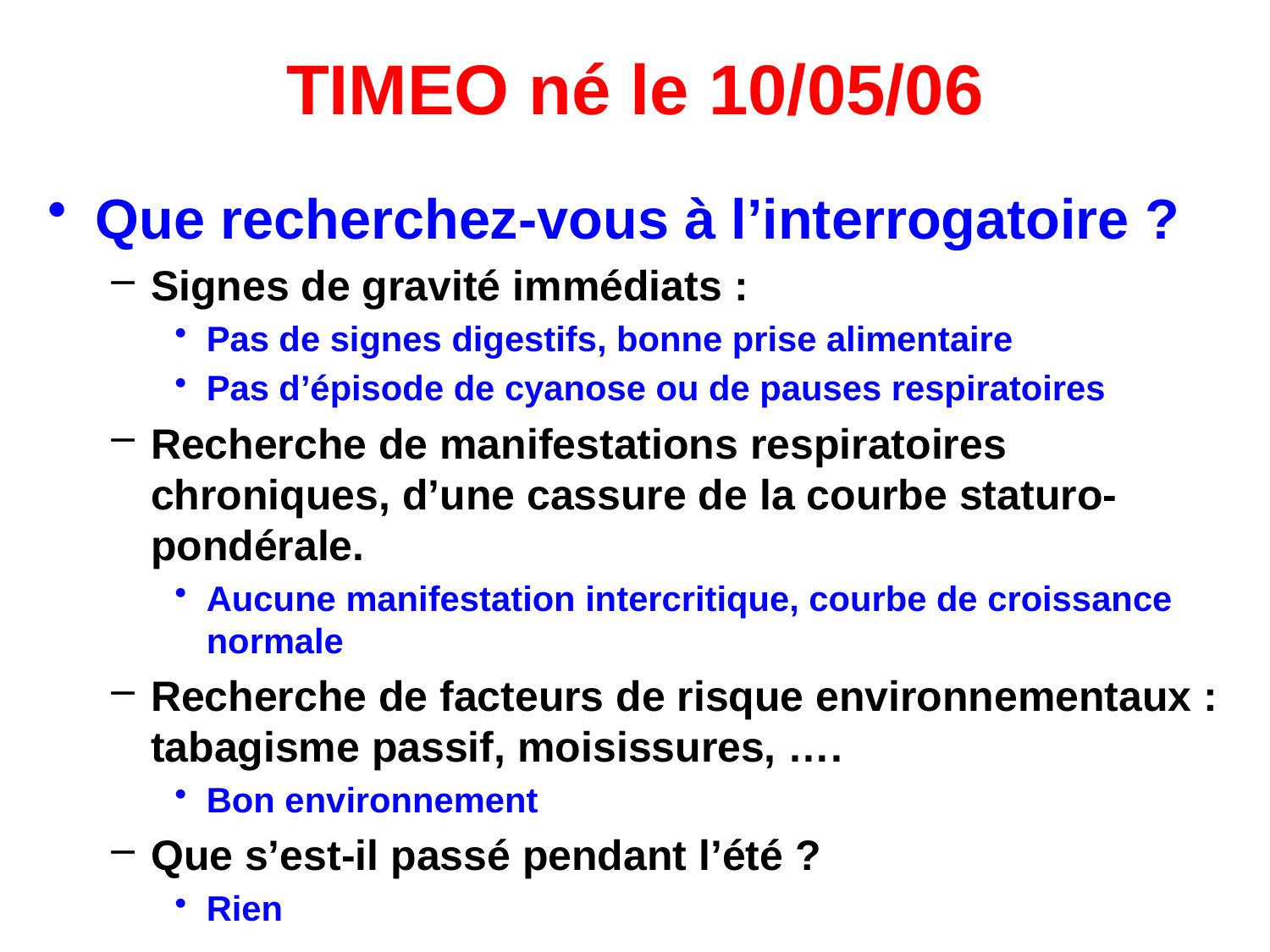

# TIMEO né le 10/05/06
Que recherchez-vous à l’interrogatoire ?
Signes de gravité immédiats :
Pas de signes digestifs, bonne prise alimentaire
Pas d’épisode de cyanose ou de pauses respiratoires
Recherche de manifestations respiratoires chroniques, d’une cassure de la courbe staturo-pondérale.
Aucune manifestation intercritique, courbe de croissance normale
Recherche de facteurs de risque environnementaux : tabagisme passif, moisissures, ….
Bon environnement
Que s’est-il passé pendant l’été ?
Rien